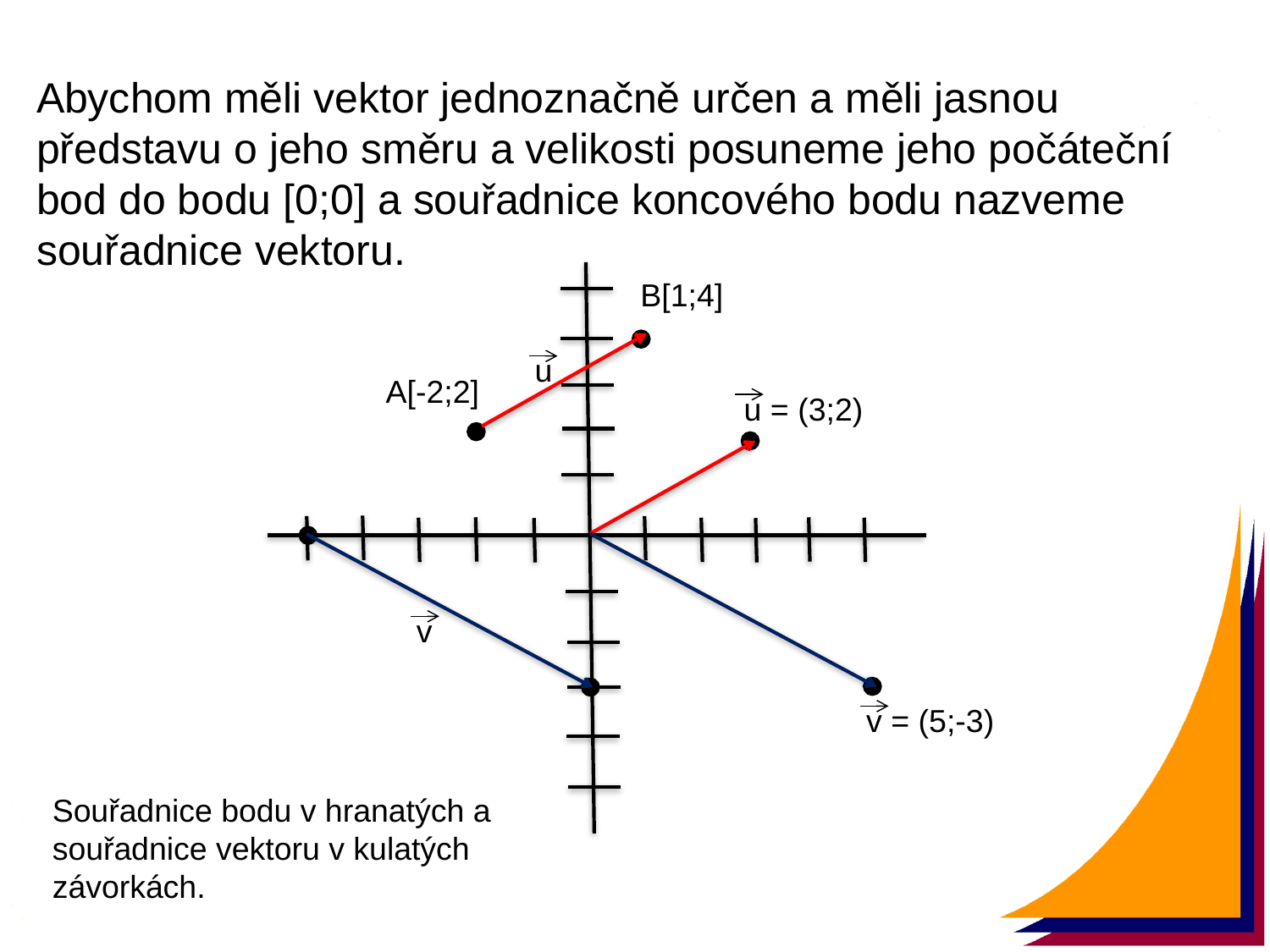

Abychom měli vektor jednoznačně určen a měli jasnou představu o jeho směru a velikosti posuneme jeho počáteční bod do bodu [0;0] a souřadnice koncového bodu nazveme souřadnice vektoru.
B[1;4]

u
A[-2;2]
u = (3;2)

v

v = (5;-3)
Souřadnice bodu v hranatých a
souřadnice vektoru v kulatých
závorkách.